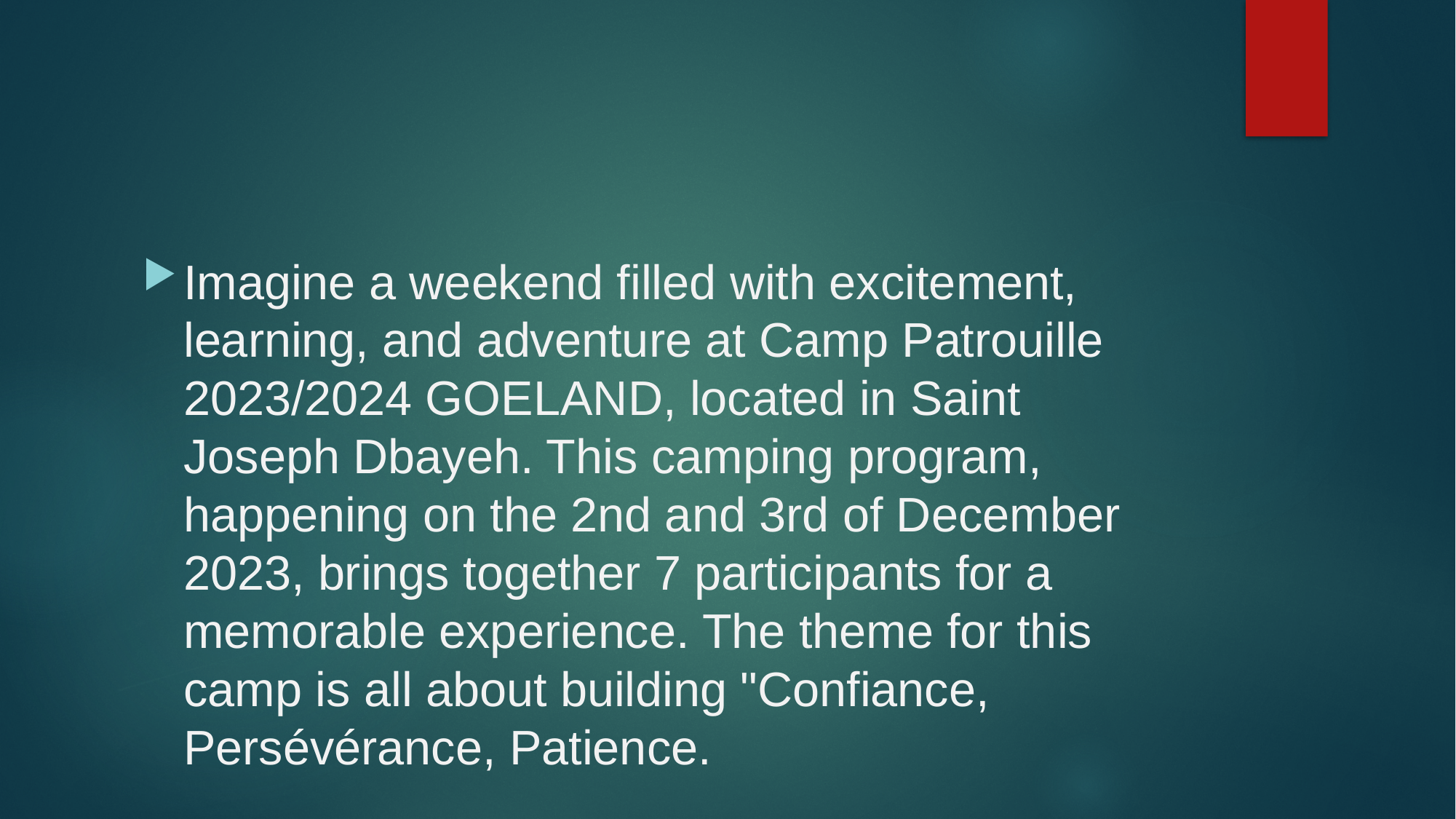

#
Imagine a weekend filled with excitement, learning, and adventure at Camp Patrouille 2023/2024 GOELAND, located in Saint Joseph Dbayeh. This camping program, happening on the 2nd and 3rd of December 2023, brings together 7 participants for a memorable experience. The theme for this camp is all about building "Confiance, Persévérance, Patience.